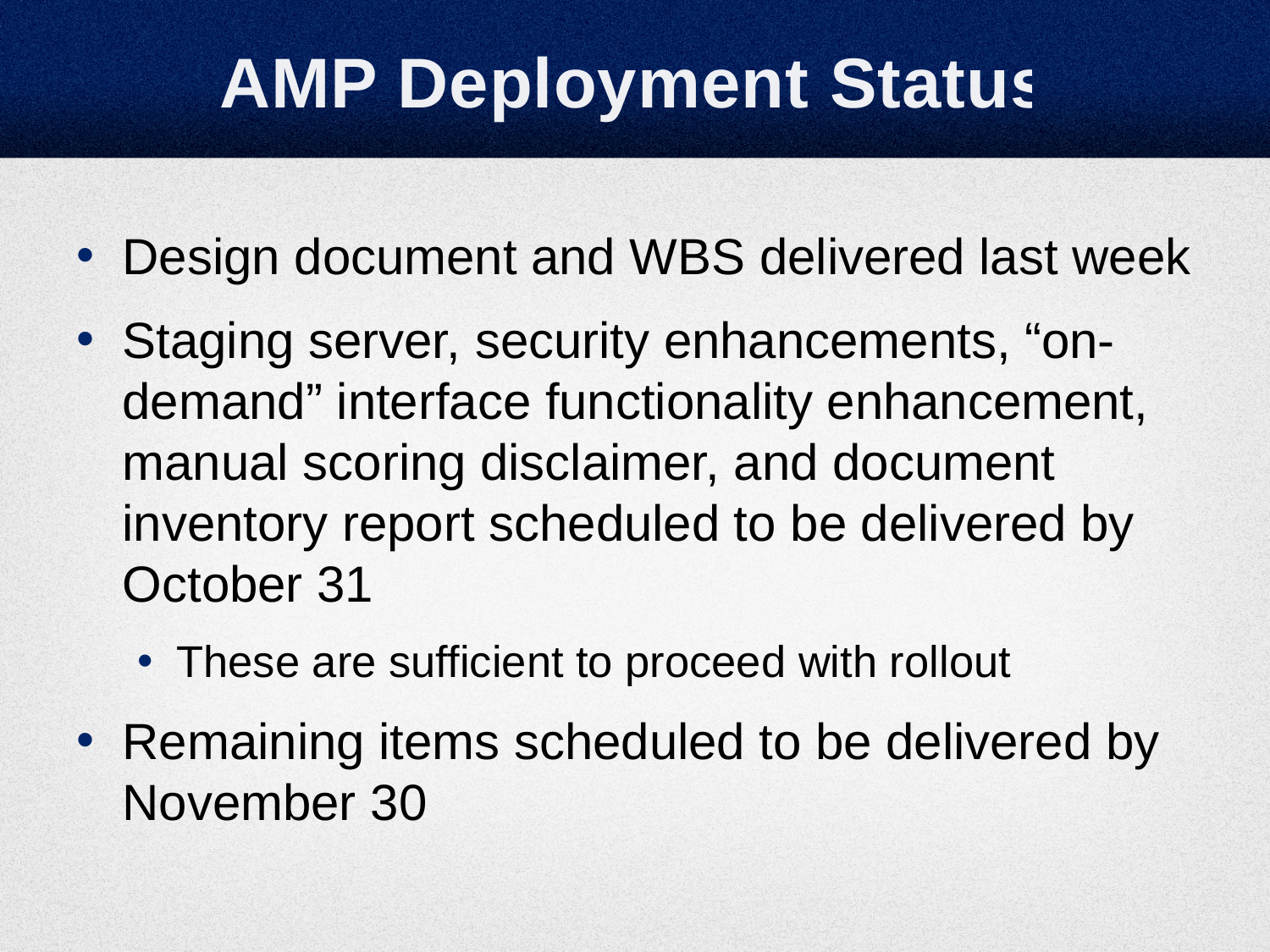

# AMP Deployment Status
Design document and WBS delivered last week
Staging server, security enhancements, “on-demand” interface functionality enhancement, manual scoring disclaimer, and document inventory report scheduled to be delivered by October 31
These are sufficient to proceed with rollout
Remaining items scheduled to be delivered by November 30